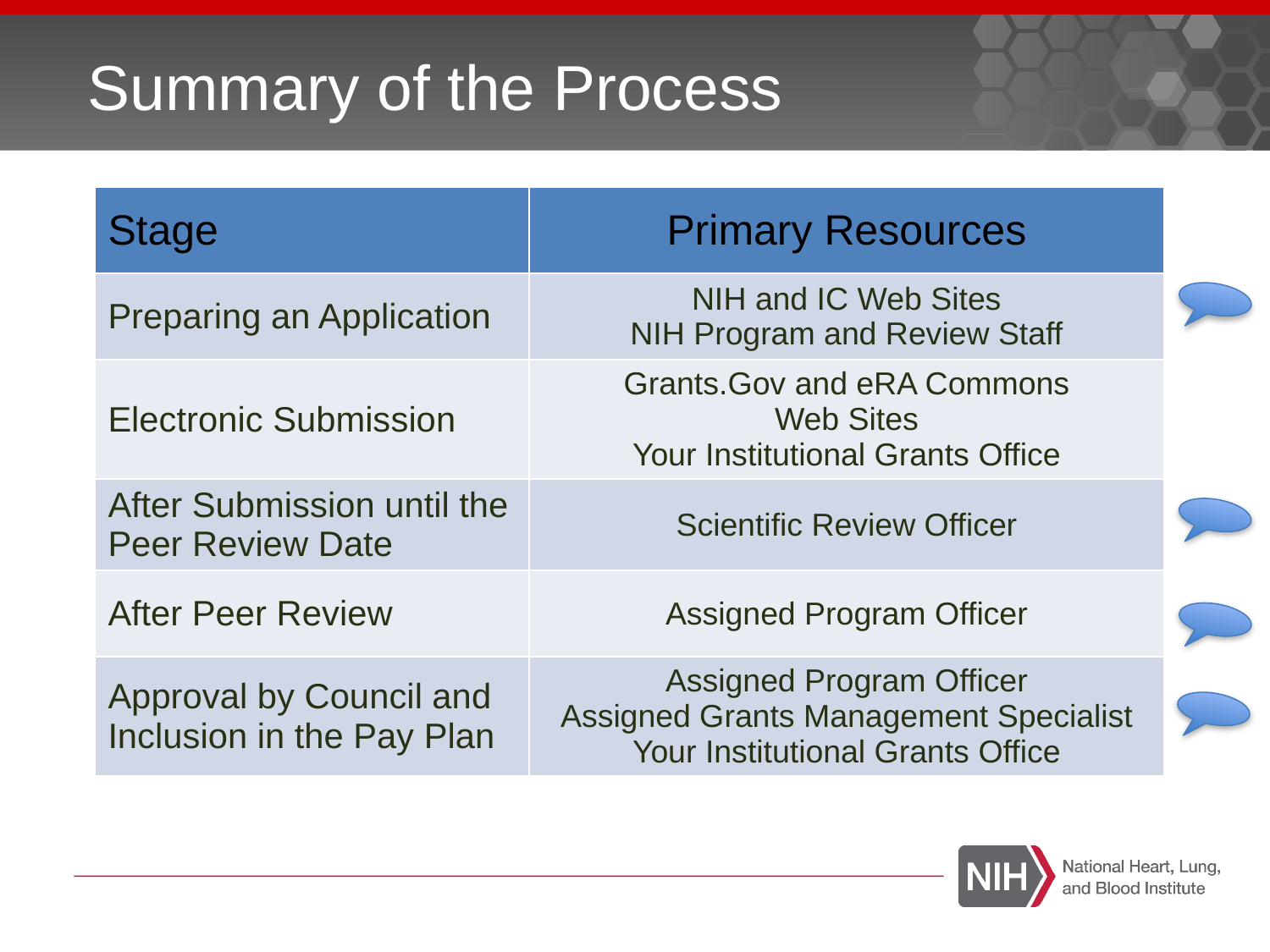

# Summary of the Process
| Stage | Primary Resources |
| --- | --- |
| Preparing an Application | NIH and IC Web Sites NIH Program and Review Staff |
| Electronic Submission | Grants.Gov and eRA Commons Web Sites Your Institutional Grants Office |
| After Submission until the Peer Review Date | Scientific Review Officer |
| After Peer Review | Assigned Program Officer |
| Approval by Council and Inclusion in the Pay Plan | Assigned Program Officer Assigned Grants Management Specialist Your Institutional Grants Office |